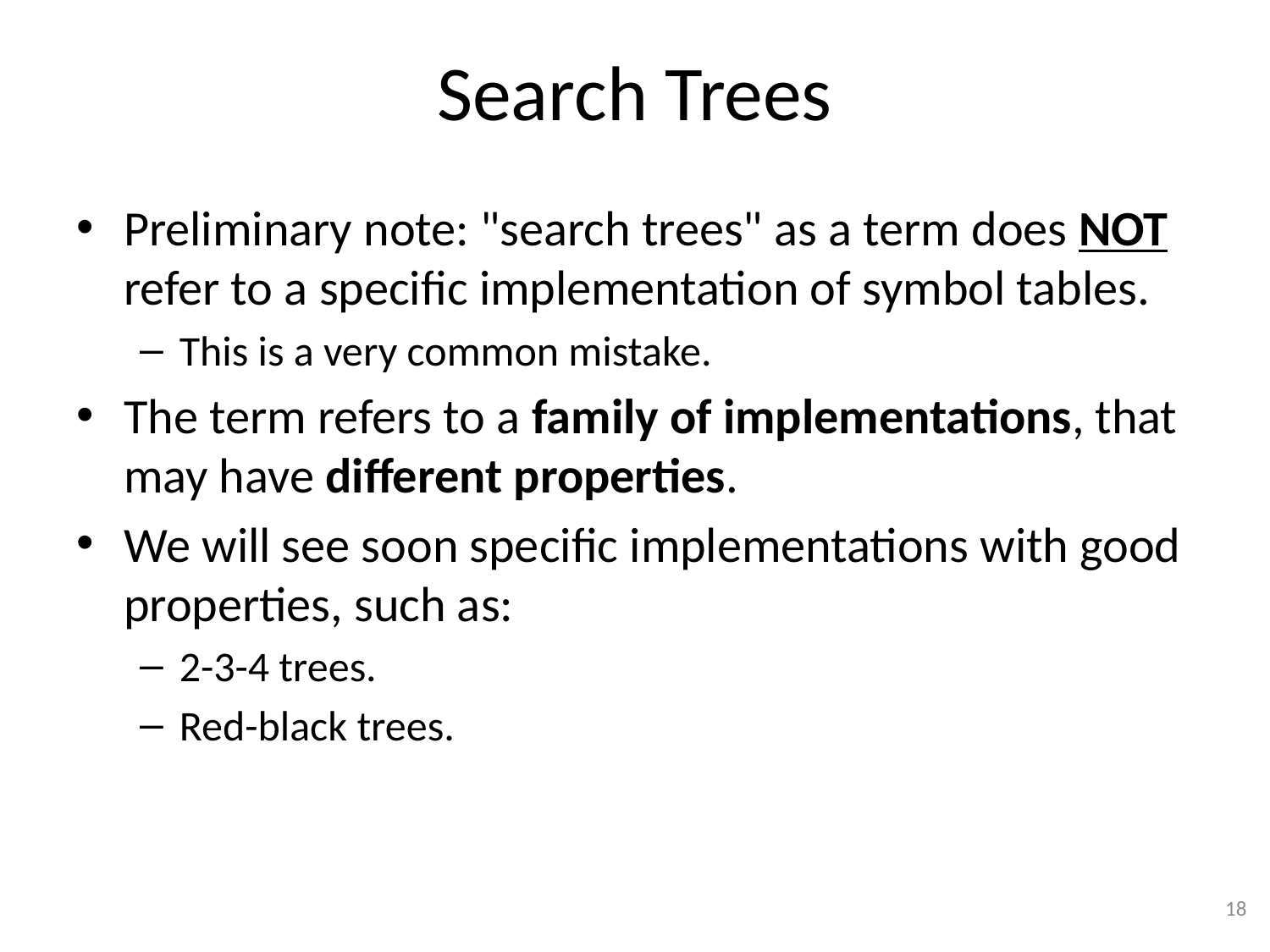

# Search Trees
Preliminary note: "search trees" as a term does NOT refer to a specific implementation of symbol tables.
This is a very common mistake.
The term refers to a family of implementations, that may have different properties.
We will see soon specific implementations with good properties, such as:
2-3-4 trees.
Red-black trees.
18